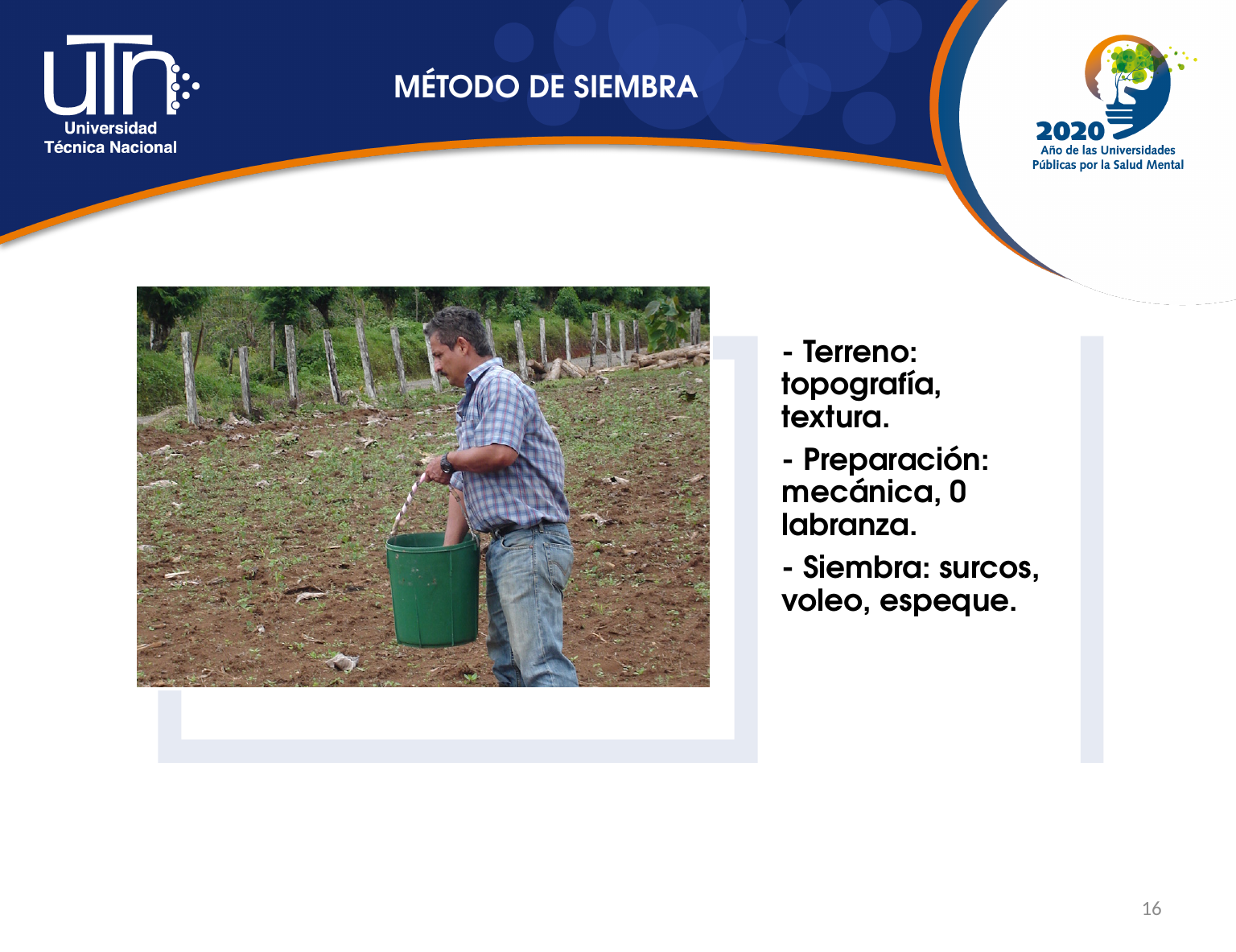

MÉTODO DE SIEMBRA

- Terreno: topografía, textura.
- Preparación: mecánica, 0 labranza.
- Siembra: surcos, voleo, espeque.
16